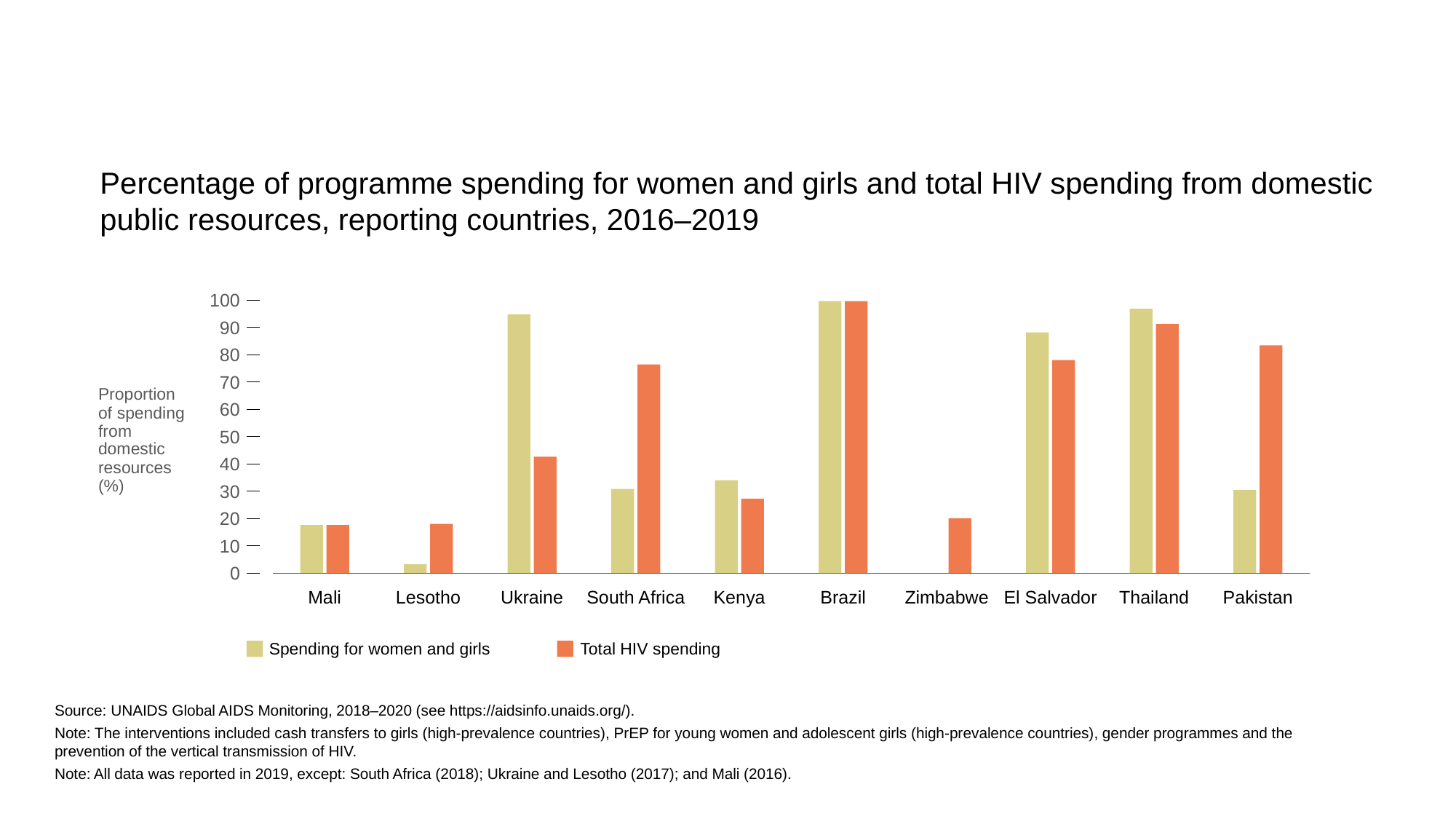

Percentage of programme spending for women and girls and total HIV spending from domestic
public resources, reporting countries, 2016–2019
100

90

80

70
Proportion of spending from domestic resources (%)
60
50
40

30

20

10
0

Thailand
Pakistan
Mali
Ukraine
Kenya
Zimbabwe
Lesotho
South Africa
Brazil
El Salvador
Spending for women and girls
Total HIV spending

Source: UNAIDS Global AIDS Monitoring, 2018–2020 (see https://aidsinfo.unaids.org/).
Note: The interventions included cash transfers to girls (high-prevalence countries), PrEP for young women and adolescent girls (high-prevalence countries), gender programmes and the
prevention of the vertical transmission of HIV.
Note: All data was reported in 2019, except: South Africa (2018); Ukraine and Lesotho (2017); and Mali (2016).